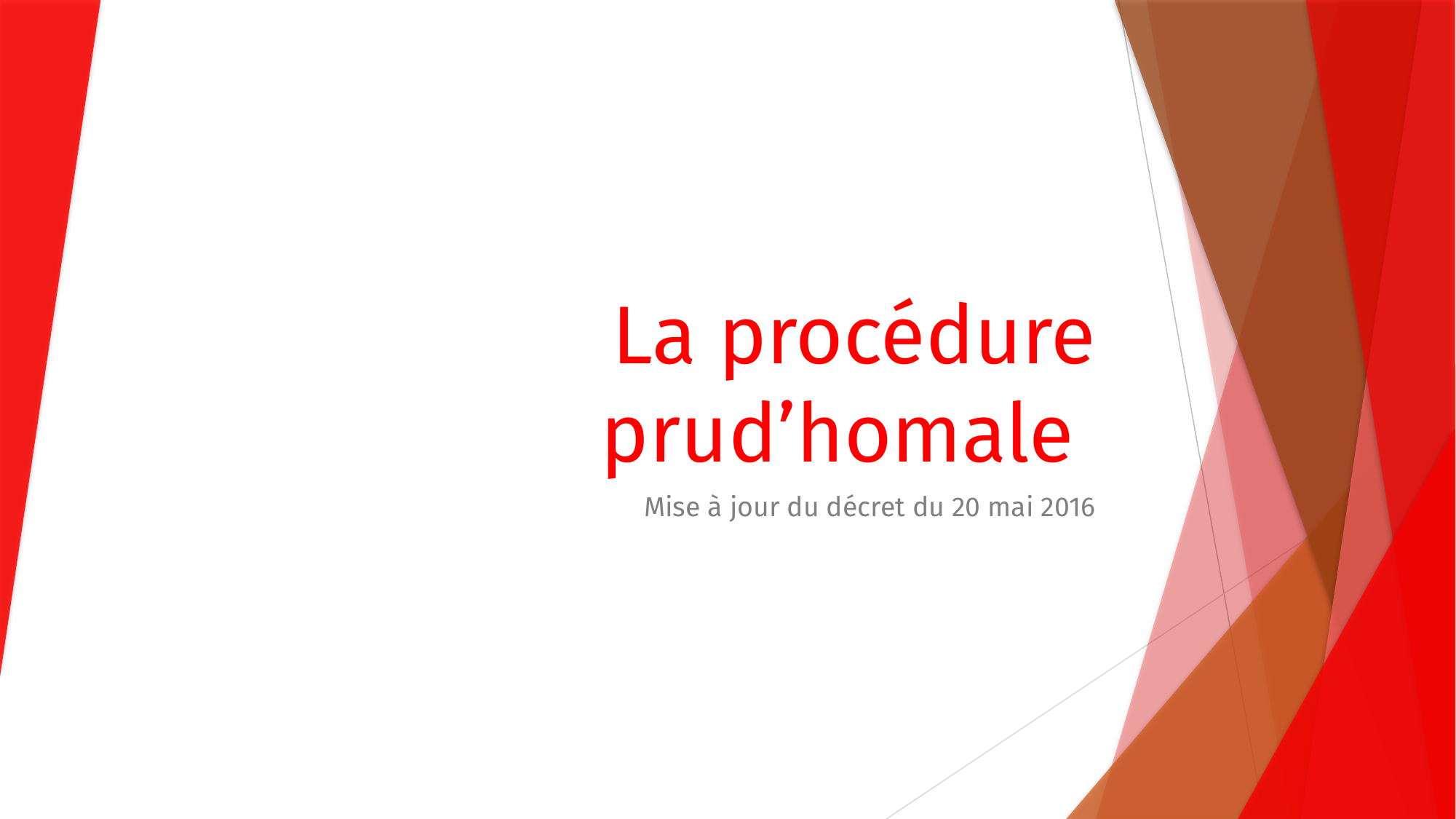

# La procédure prud’homale
Mise à jour du décret du 20 mai 2016